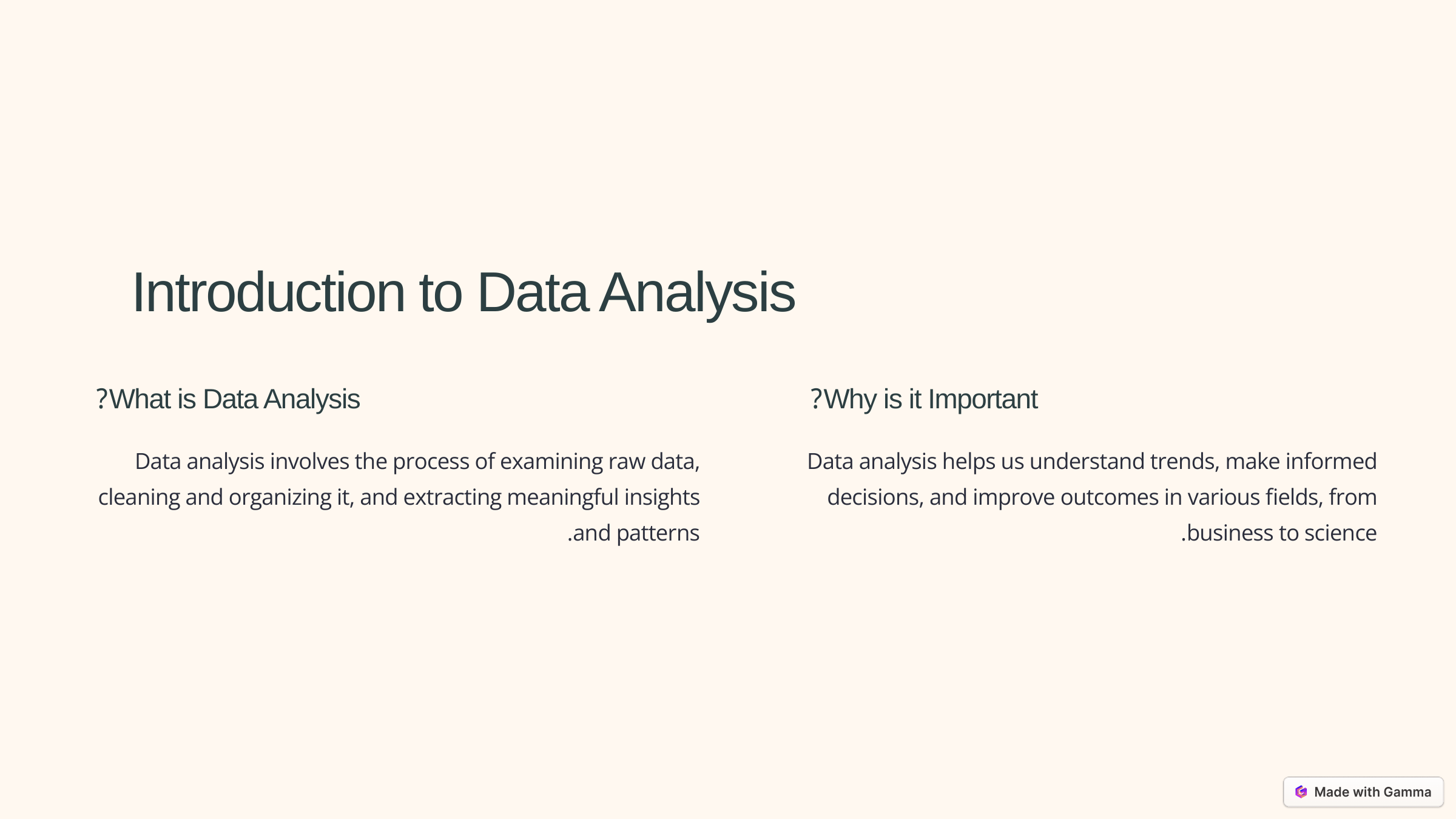

Introduction to Data Analysis
What is Data Analysis?
Why is it Important?
Data analysis involves the process of examining raw data, cleaning and organizing it, and extracting meaningful insights and patterns.
Data analysis helps us understand trends, make informed decisions, and improve outcomes in various fields, from business to science.